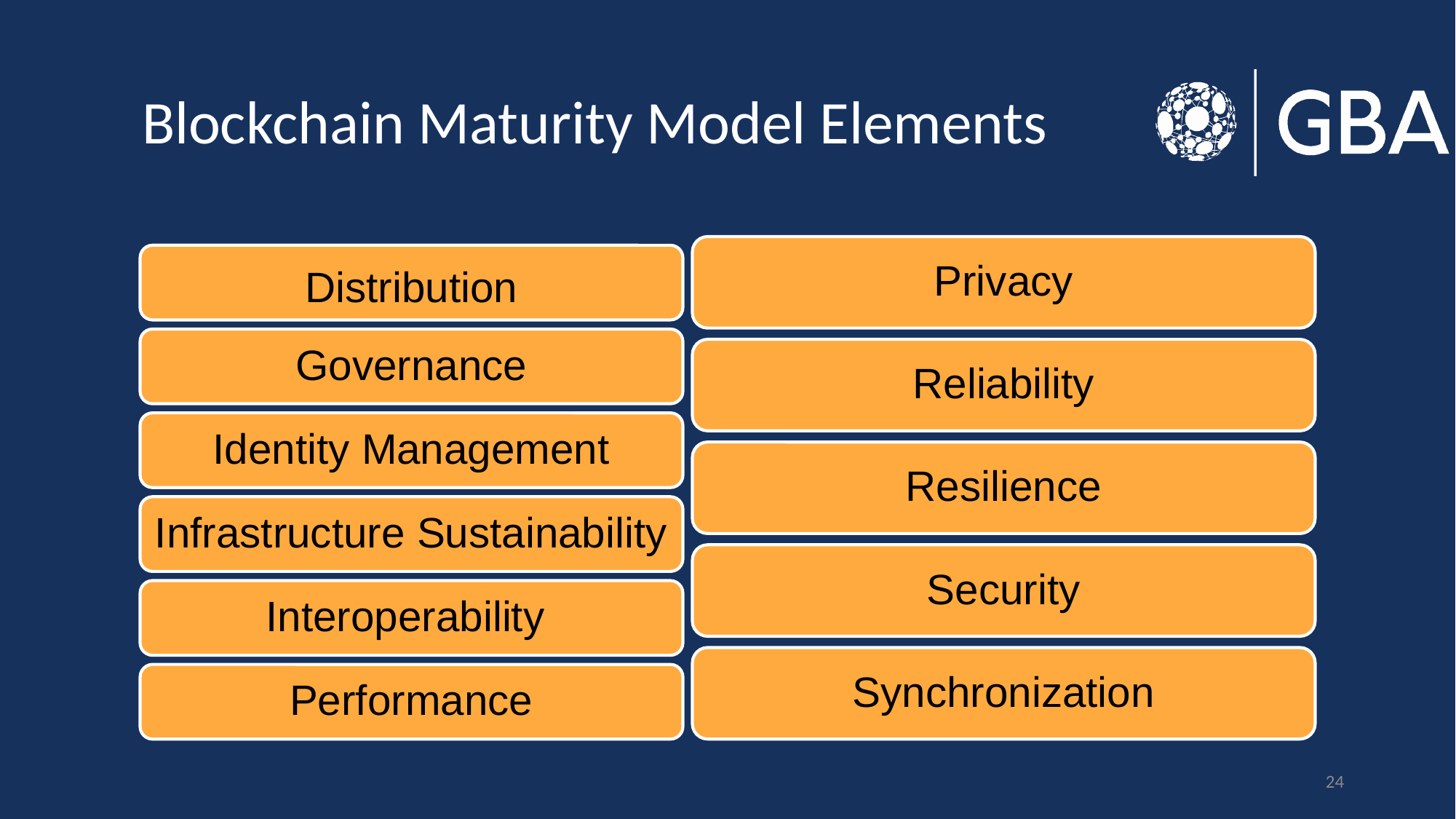

# Blockchain Maturity Model Elements

Privacy

Reliability

Resilience

Security

Synchronization

Distribution

Governance

Identity Management

Infrastructure Sustainability

Interoperability

Performance
24